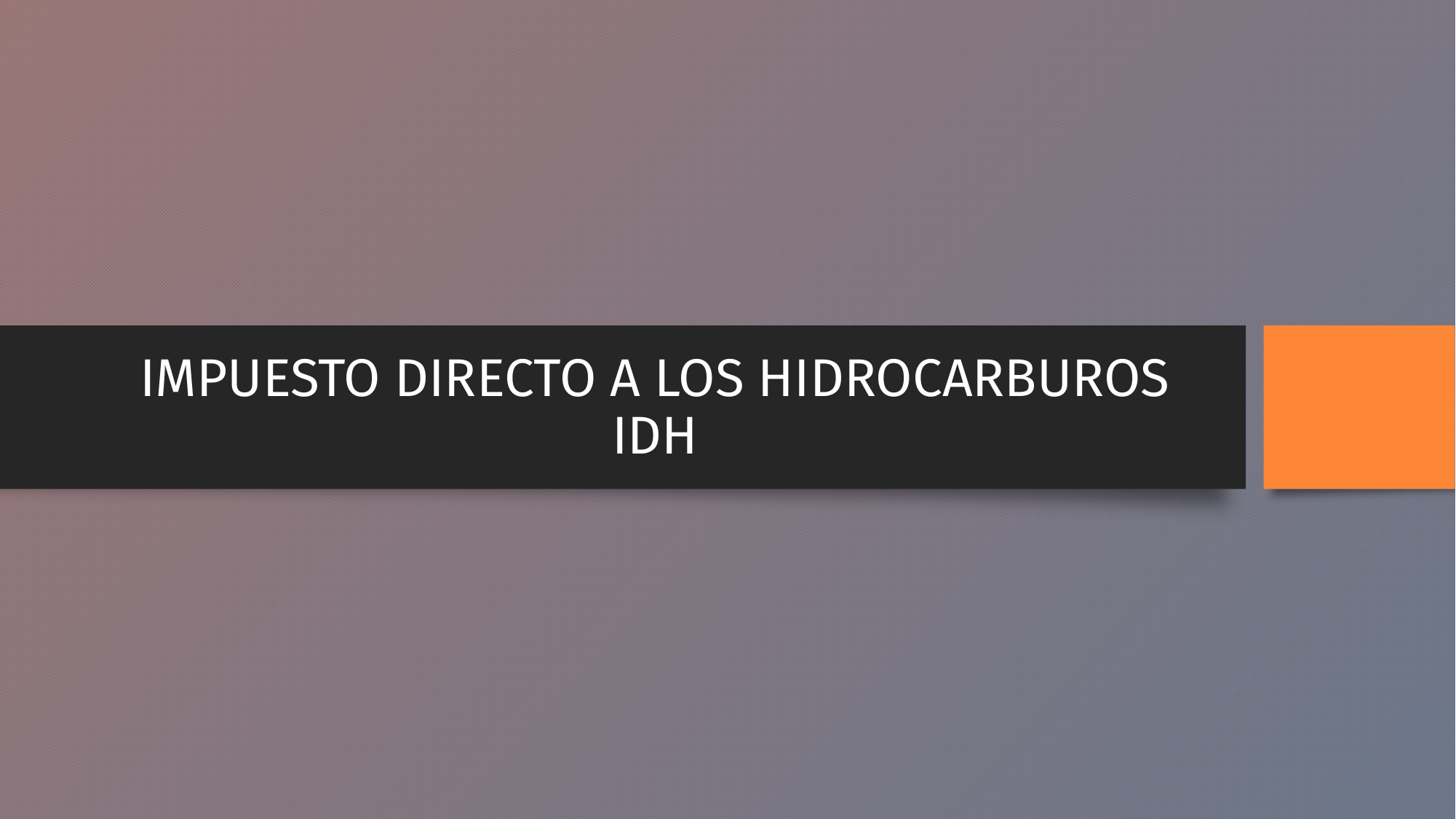

# IMPUESTO DIRECTO A LOS HIDROCARBUROS IDH